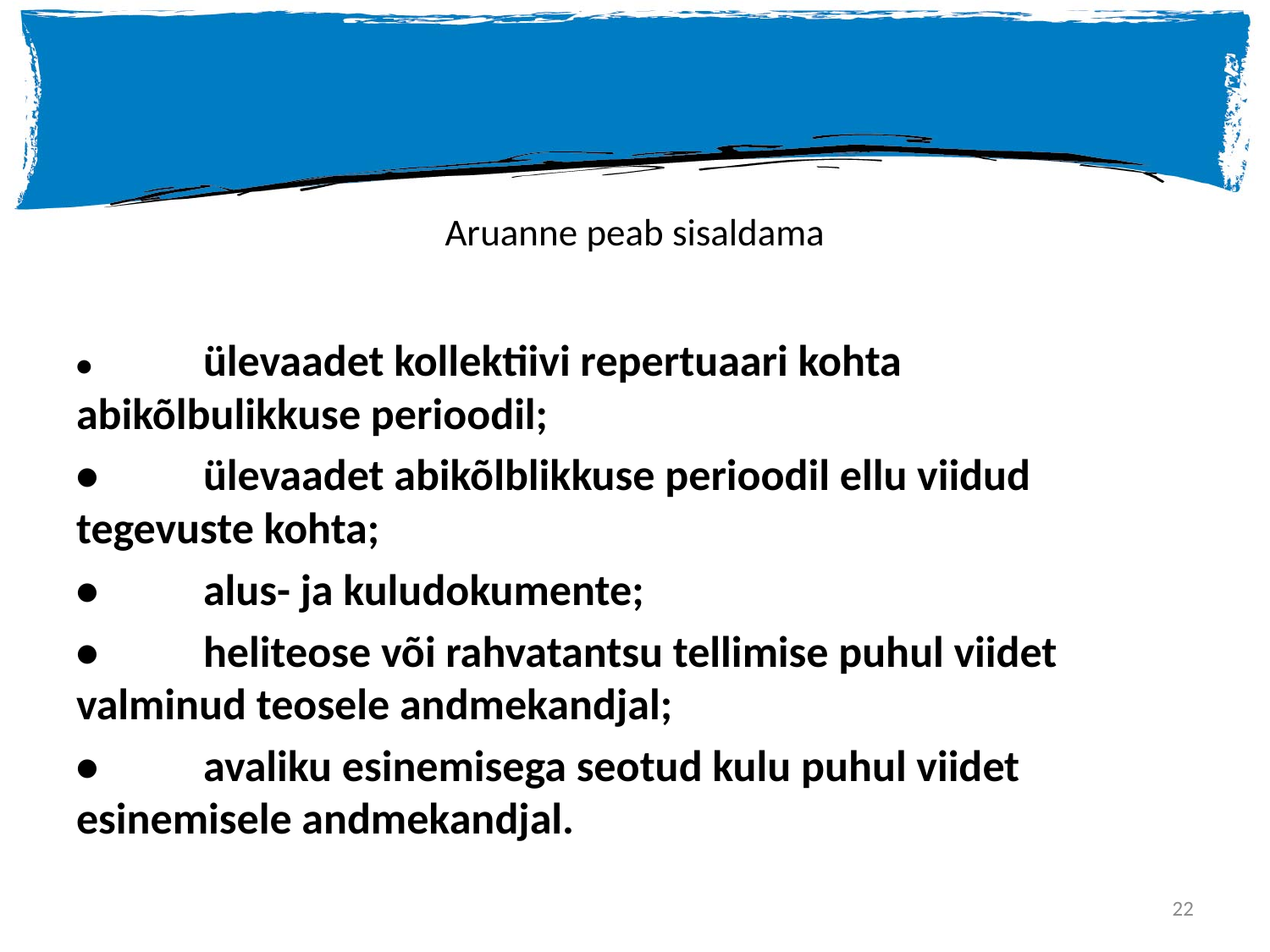

# Aruanne peab sisaldama
•	ülevaadet kollektiivi repertuaari kohta abikõlbulikkuse perioodil;
•	ülevaadet abikõlblikkuse perioodil ellu viidud tegevuste kohta;
•	alus- ja kuludokumente;
•	heliteose või rahvatantsu tellimise puhul viidet valminud teosele andmekandjal;
•	avaliku esinemisega seotud kulu puhul viidet esinemisele andmekandjal.

22